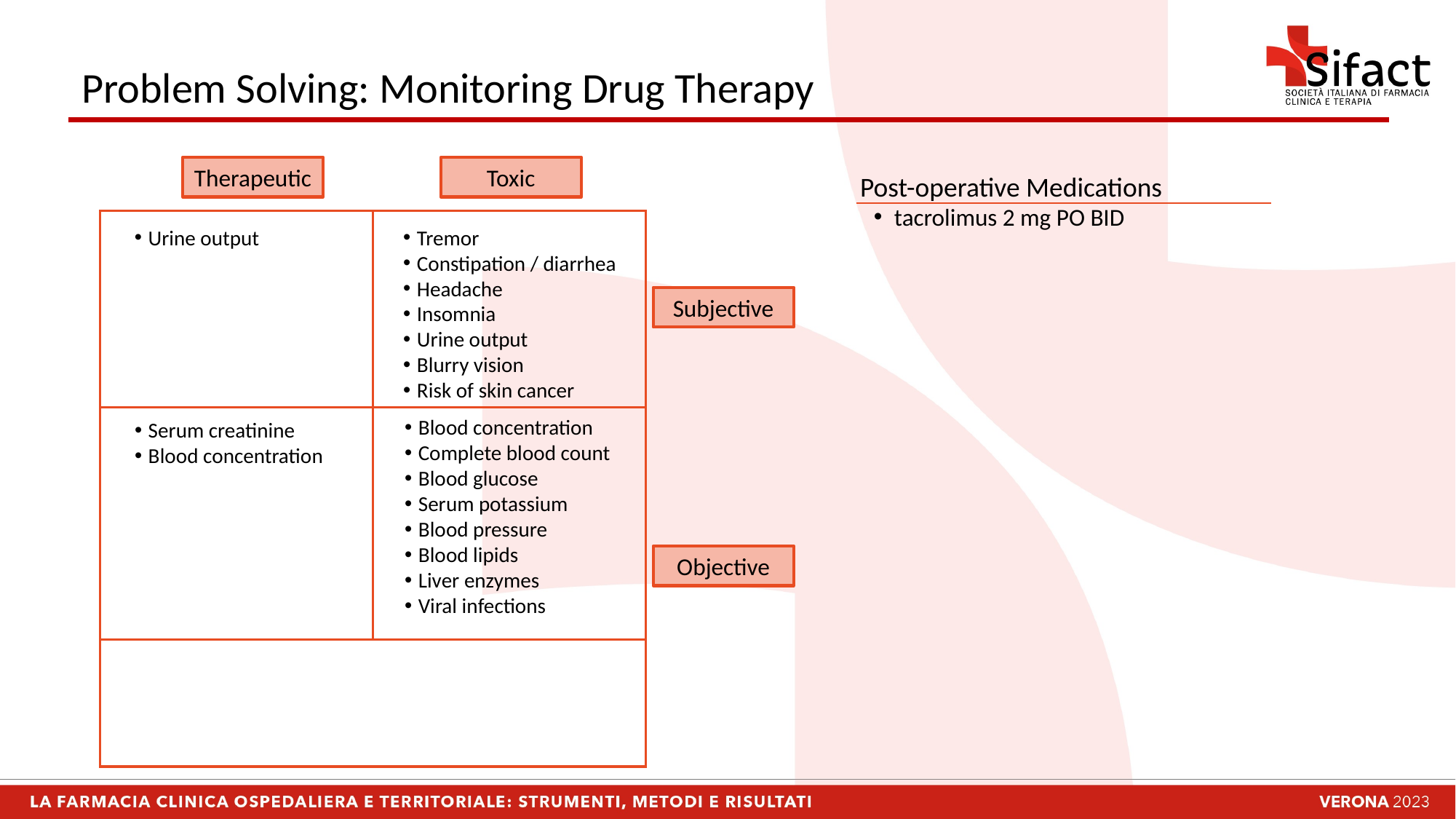

# Problem Solving: Monitoring Drug Therapy
Therapeutic
Toxic

Urine output
Tremor
Constipation / diarrhea
Headache
Insomnia
Urine output
Blurry vision
Risk of skin cancer
Subjective
Blood concentration
Complete blood count
Blood glucose
Serum potassium
Blood pressure
Blood lipids
Liver enzymes
Viral infections
Serum creatinine
Blood concentration
Objective

Post-operative Medications
tacrolimus 2 mg PO BID